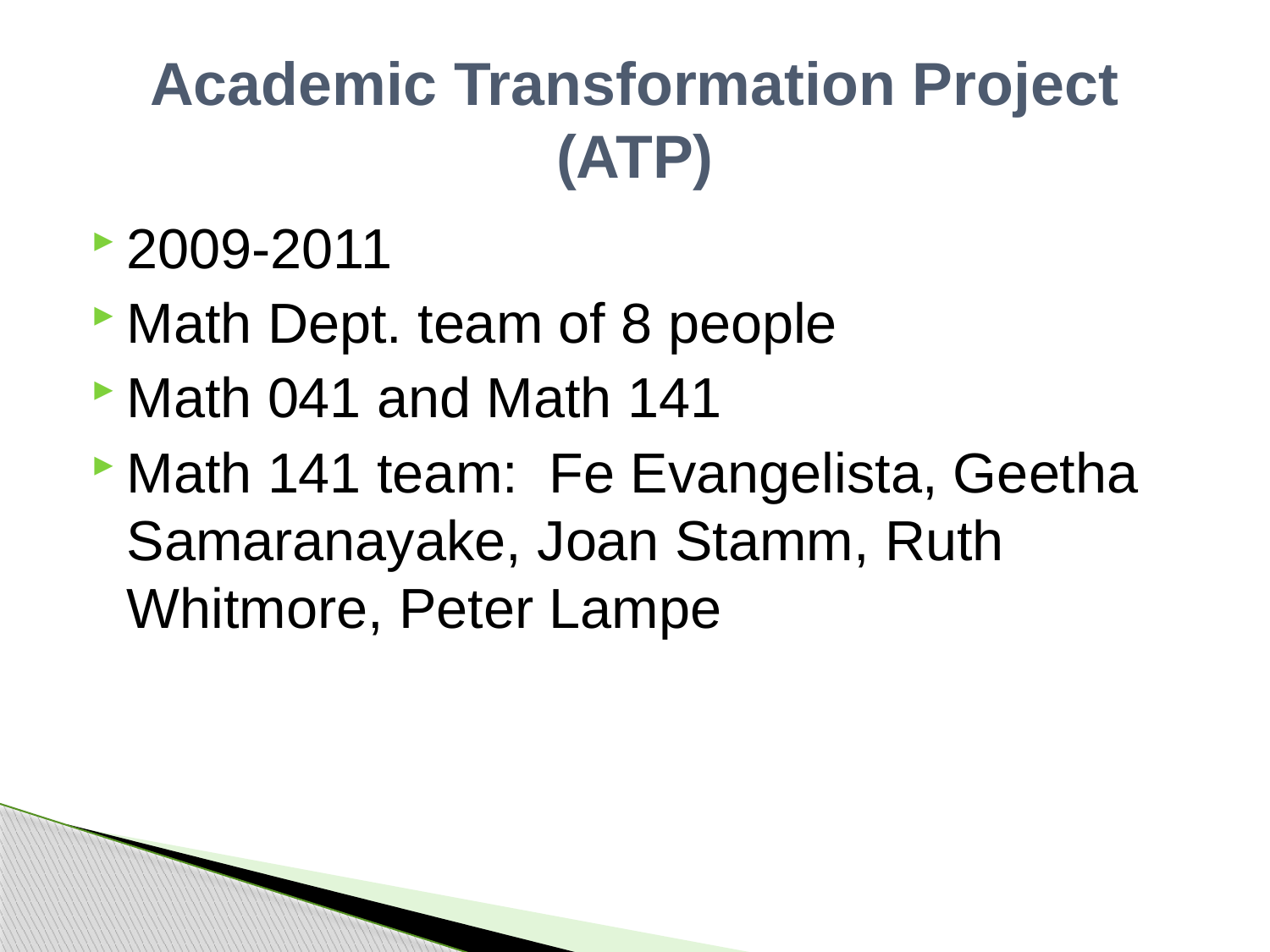

# Academic Transformation Project (ATP)
2009-2011
Math Dept. team of 8 people
Math 041 and Math 141
Math 141 team:  Fe Evangelista, Geetha Samaranayake, Joan Stamm, Ruth Whitmore, Peter Lampe